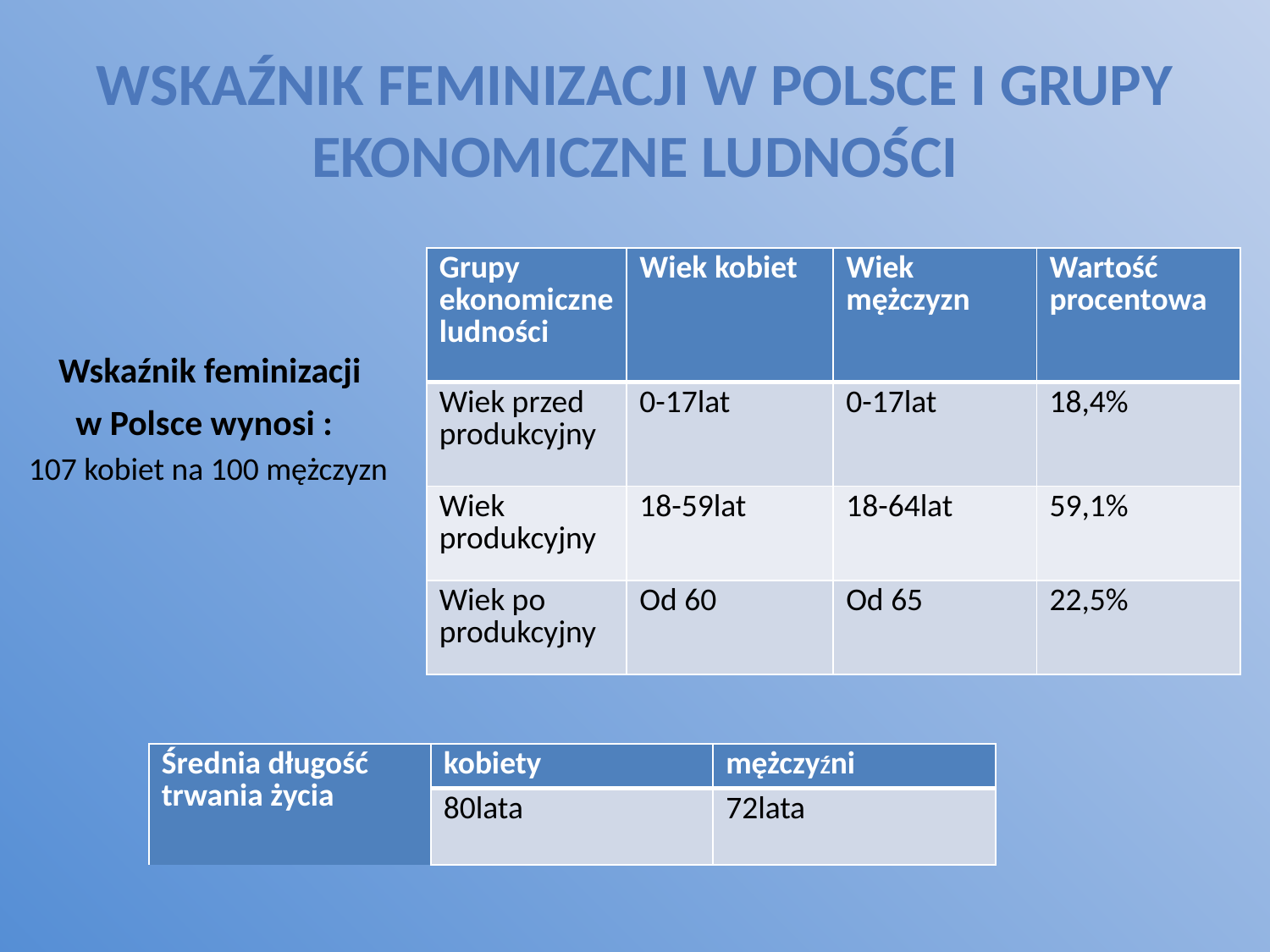

# Wskaźnik feminizacji w Polsce i grupy ekonomiczne ludności
| Grupy ekonomiczne ludności | Wiek kobiet | Wiek mężczyzn | Wartość procentowa |
| --- | --- | --- | --- |
| Wiek przed produkcyjny | 0-17lat | 0-17lat | 18,4% |
| Wiek produkcyjny | 18-59lat | 18-64lat | 59,1% |
| Wiek po produkcyjny | Od 60 | Od 65 | 22,5% |
 Wskaźnik feminizacji
w Polsce wynosi :
107 kobiet na 100 mężczyzn
| Średnia długość trwania życia | kobiety | mężczyźni |
| --- | --- | --- |
|  | 80lata | 72lata |